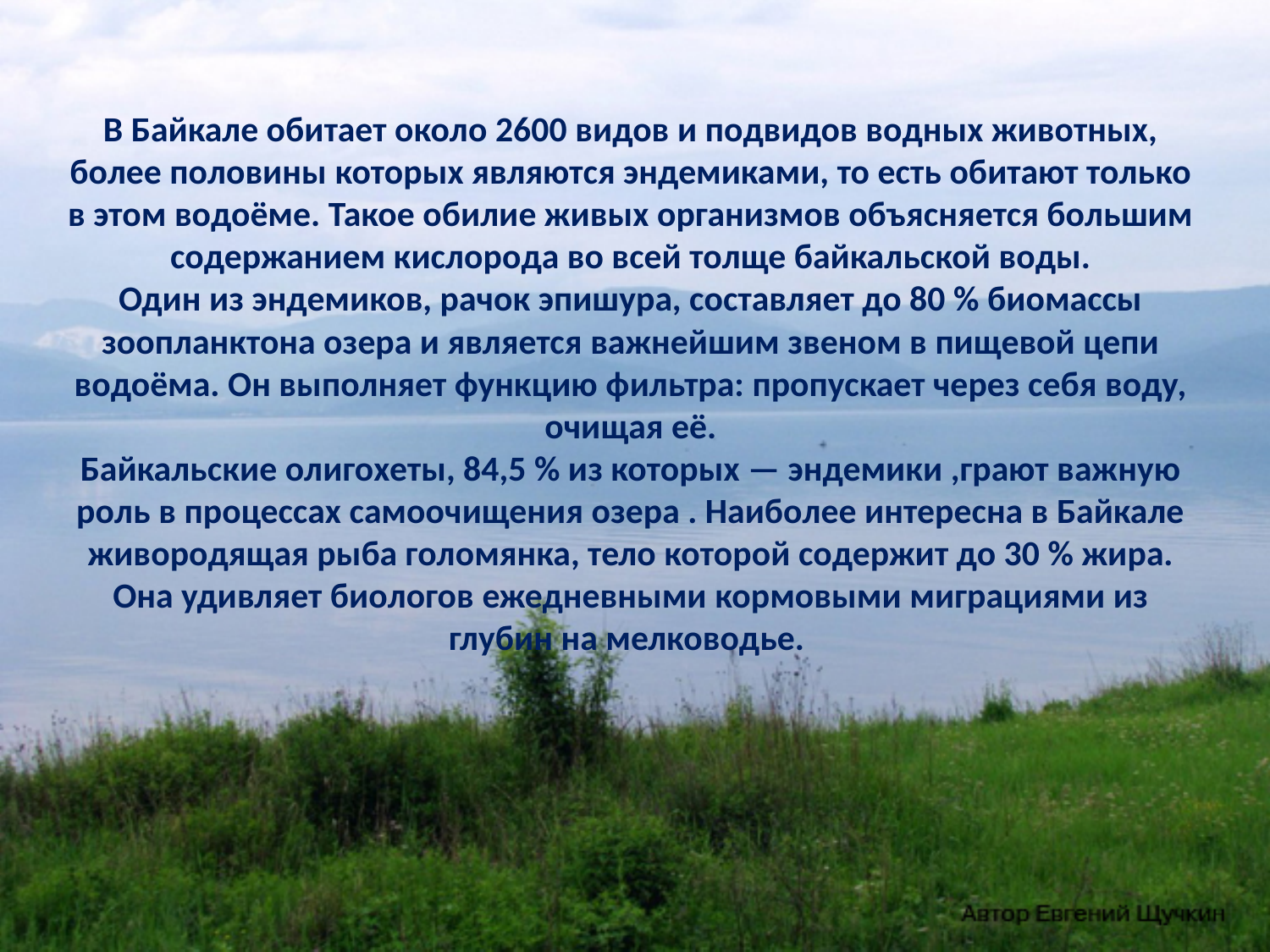

# В Байкале обитает около 2600 видов и подвидов водных животных, более половины которых являются эндемиками, то есть обитают только в этом водоёме. Такое обилие живых организмов объясняется большим содержанием кислорода во всей толще байкальской воды. Один из эндемиков, рачок эпишура, составляет до 80 % биомассы зоопланктона озера и является важнейшим звеном в пищевой цепи водоёма. Он выполняет функцию фильтра: пропускает через себя воду, очищая её. Байкальские олигохеты, 84,5 % из которых — эндемики ,грают важную роль в процессах самоочищения озера . Наиболее интересна в Байкале живородящая рыба голомянка, тело которой содержит до 30 % жира. Она удивляет биологов ежедневными кормовыми миграциями из глубин на мелководье.